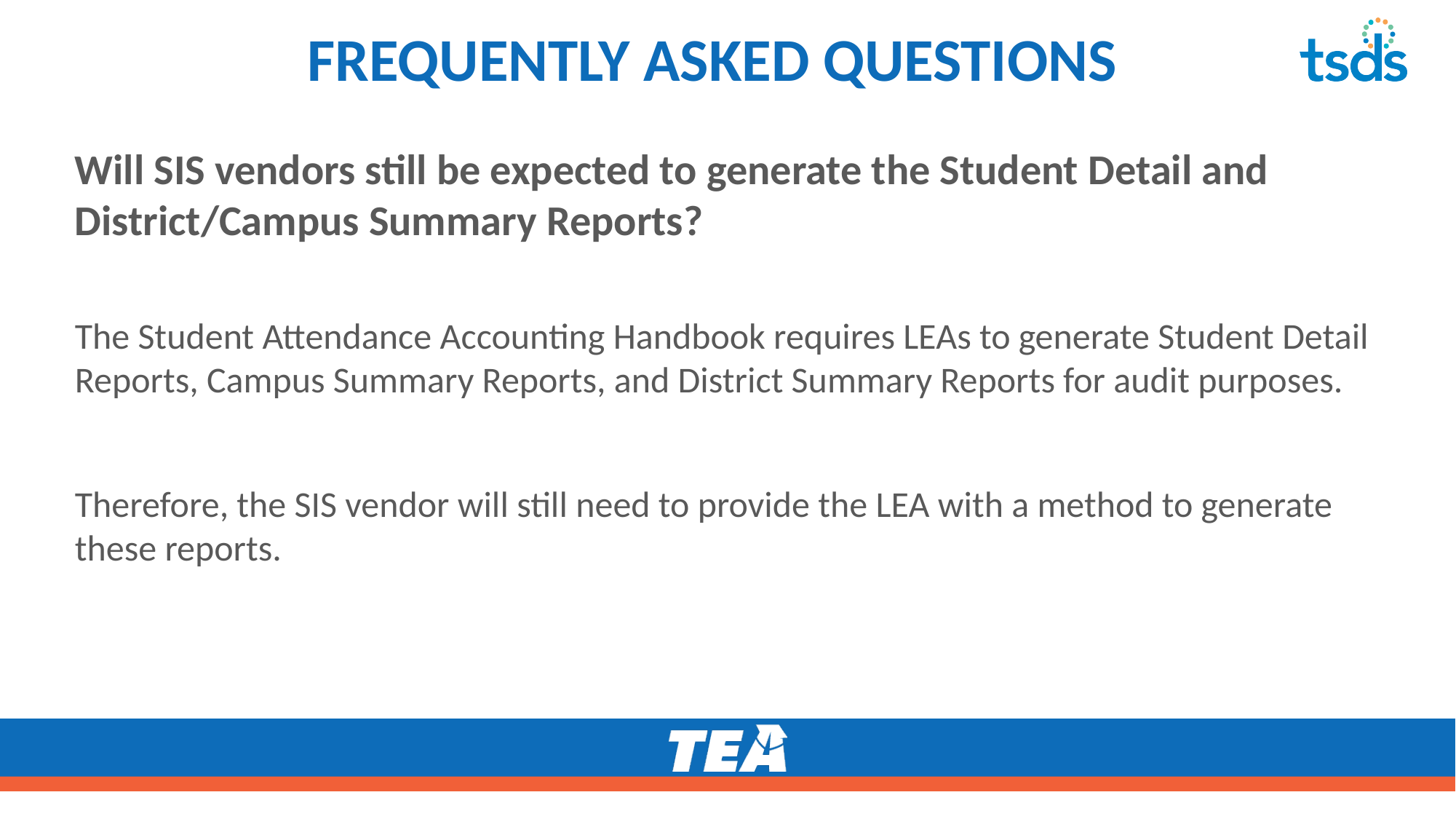

# FREQUENTLY ASKED QUESTIONS1
Will SIS vendors still be expected to generate the Student Detail and District/Campus Summary Reports?

The Student Attendance Accounting Handbook requires LEAs to generate Student Detail Reports, Campus Summary Reports, and District Summary Reports for audit purposes.

Therefore, the SIS vendor will still need to provide the LEA with a method to generate these reports.